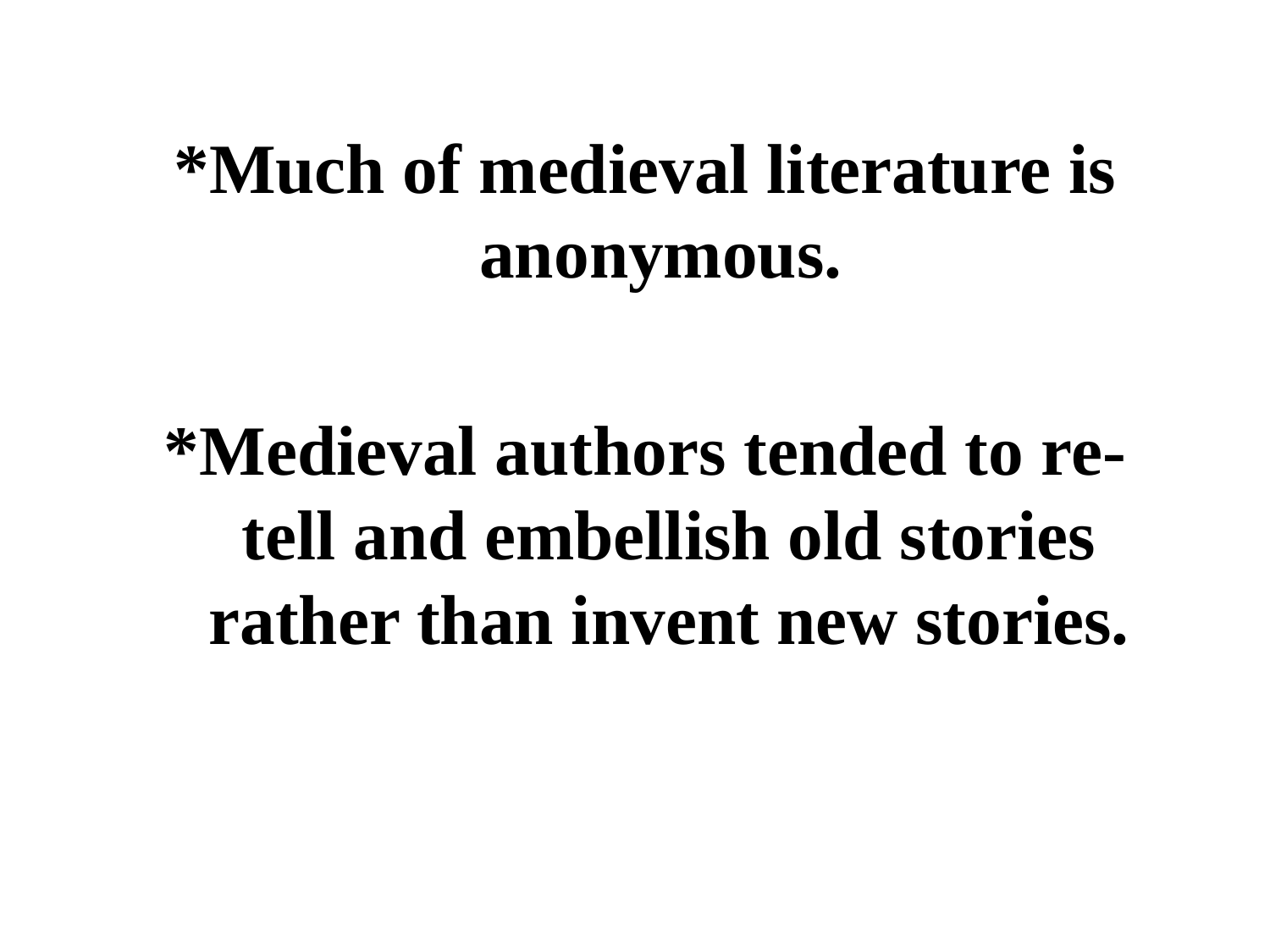

*Much of medieval literature is anonymous.

*Medieval authors tended to re-tell and embellish old stories rather than invent new stories.